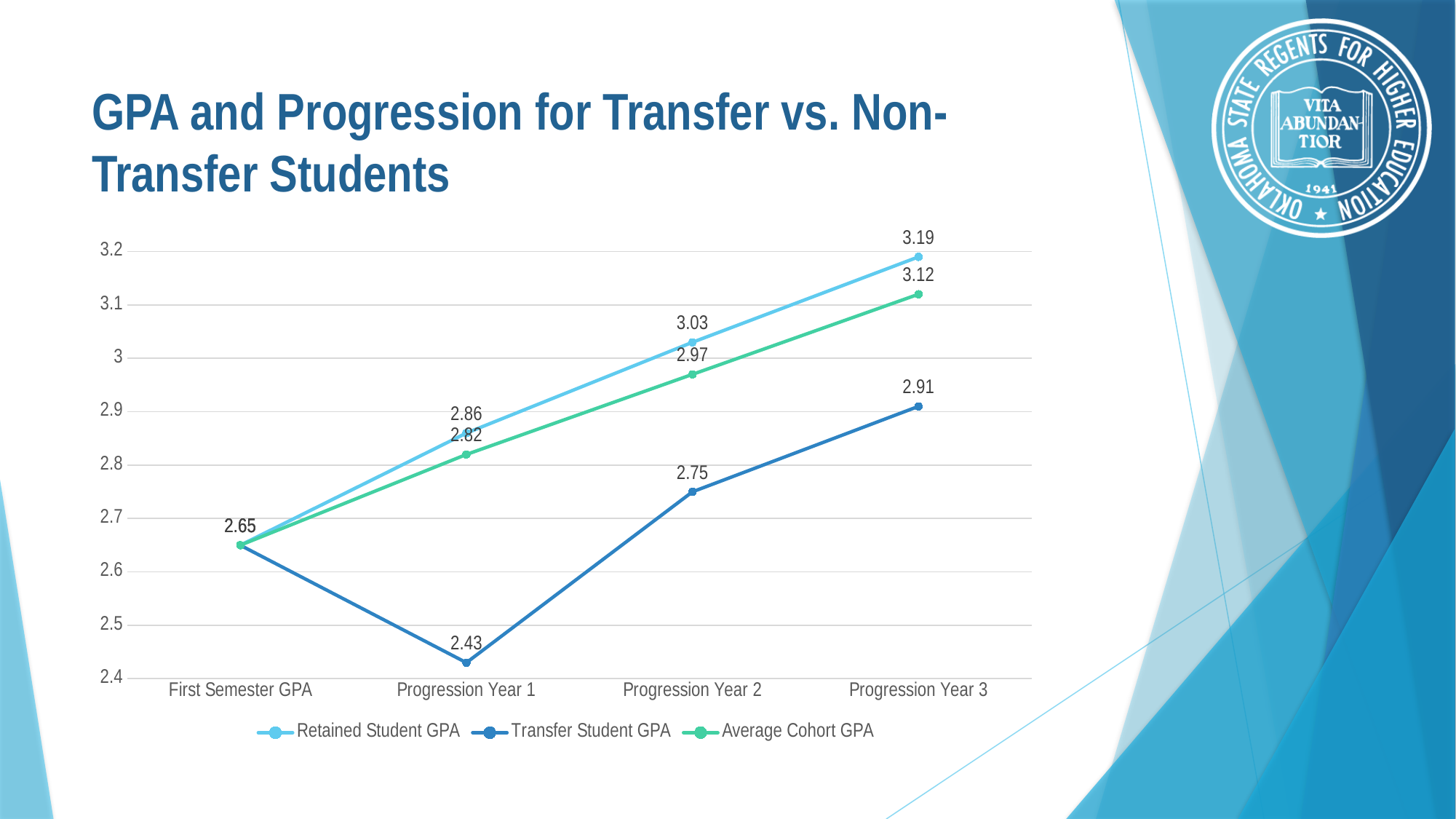

# GPA and Progression for Transfer vs. Non-Transfer Students

### Chart

| Category | Retained Student GPA | Transfer Student GPA | Average Cohort GPA |
|---|---|---|---|
| First Semester GPA | 2.65 | 2.65 | 2.65 |
| Progression Year 1 | 2.86 | 2.43 | 2.82 |
| Progression Year 2 | 3.03 | 2.75 | 2.97 |
| Progression Year 3 | 3.19 | 2.91 | 3.12 |